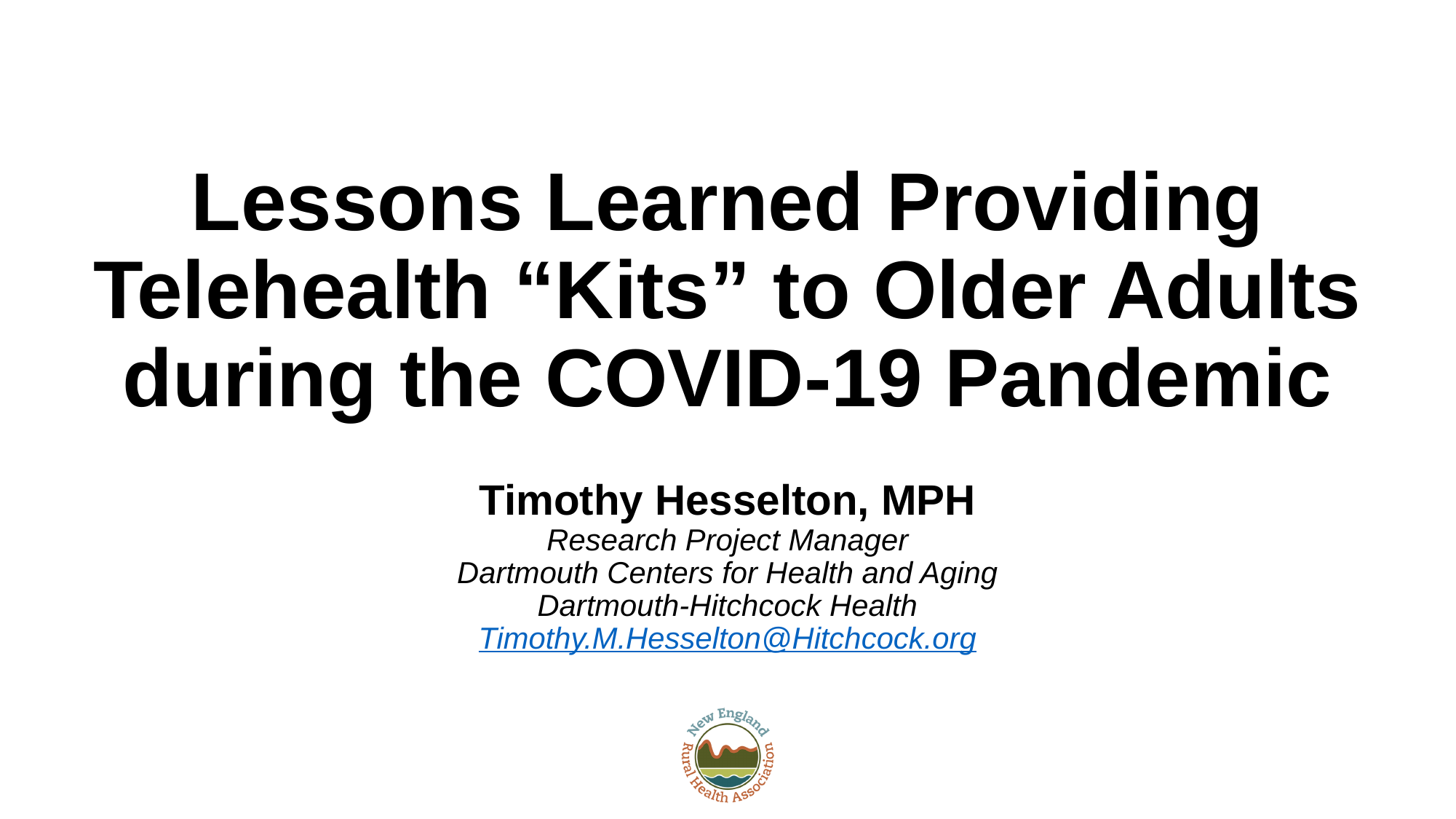

# Lessons Learned Providing Telehealth “Kits” to Older Adults during the COVID-19 Pandemic
Timothy Hesselton, MPH
Research Project Manager
Dartmouth Centers for Health and Aging
Dartmouth-Hitchcock Health
Timothy.M.Hesselton@Hitchcock.org